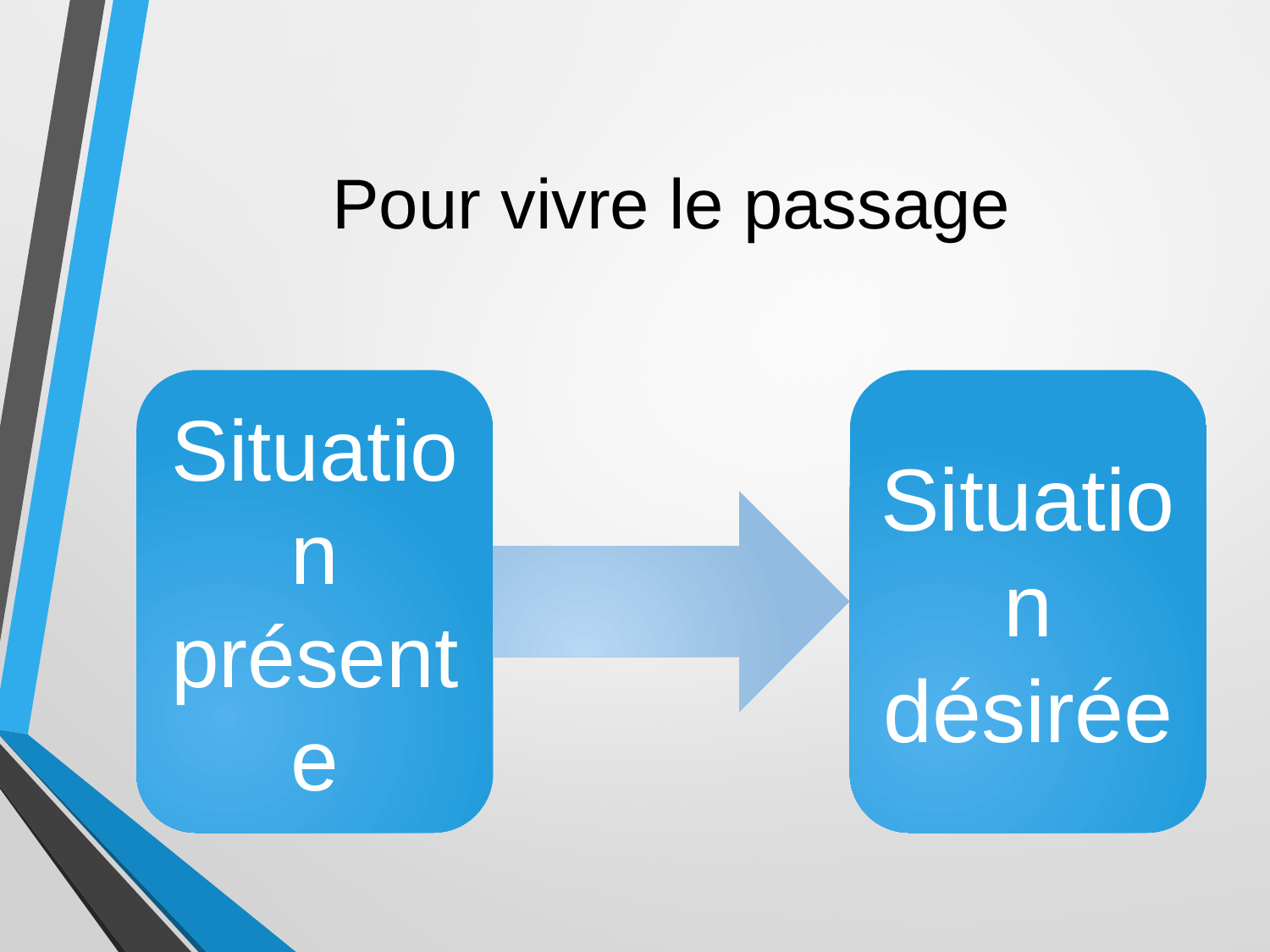

# Pour vivre le passage
Situation présente
Situation désirée